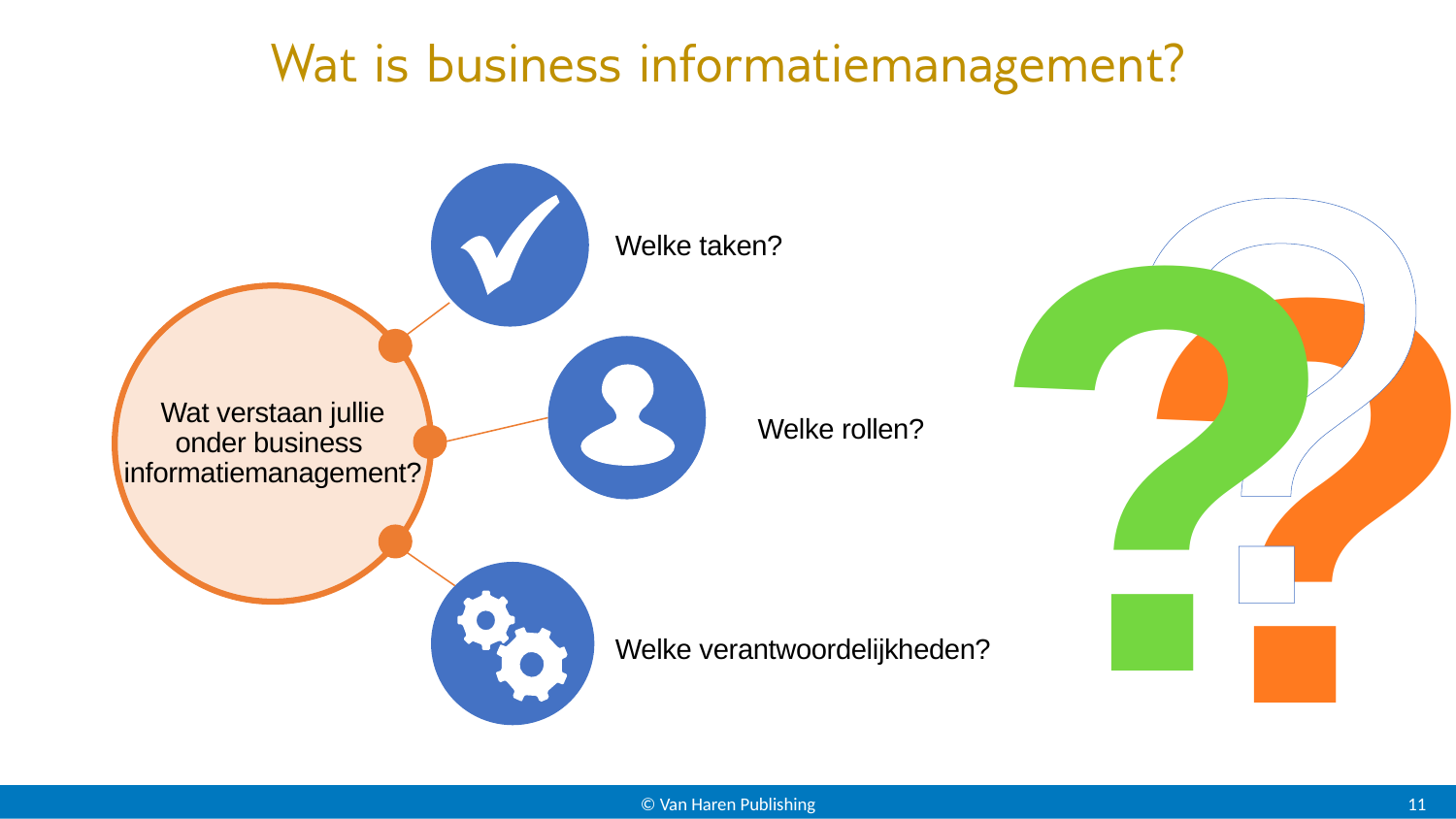

# Wat is business informatiemanagement?
?
?
?

Welke taken?
Wat verstaan jullie
onder business
informatiemanagement?

Welke rollen?

Welke verantwoordelijkheden?